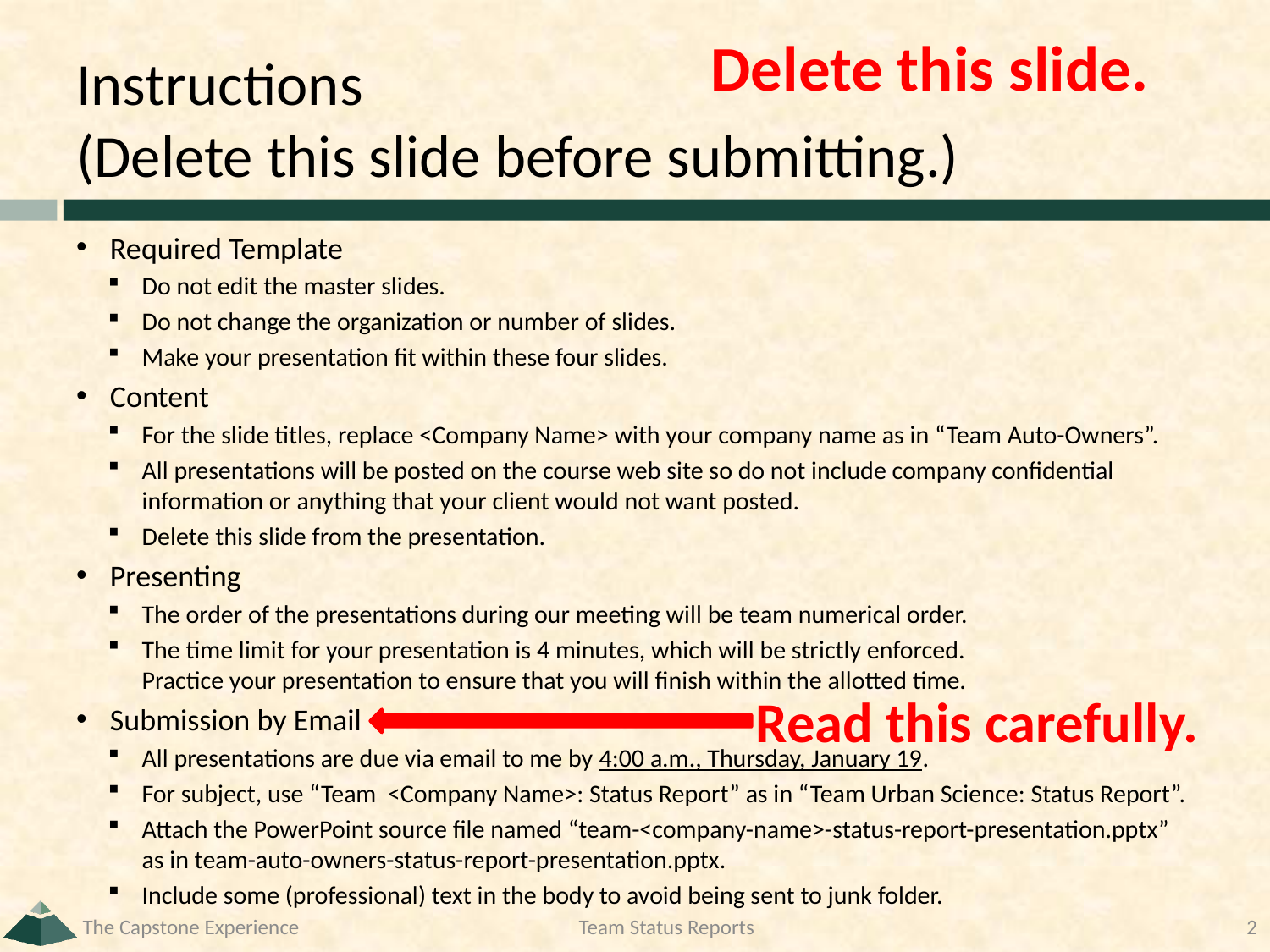

Delete this slide.
# Instructions (Delete this slide before submitting.)
Required Template
Do not edit the master slides.
Do not change the organization or number of slides.
Make your presentation fit within these four slides.
Content
For the slide titles, replace <Company Name> with your company name as in “Team Auto-Owners”.
All presentations will be posted on the course web site so do not include company confidential information or anything that your client would not want posted.
Delete this slide from the presentation.
Presenting
The order of the presentations during our meeting will be team numerical order.
The time limit for your presentation is 4 minutes, which will be strictly enforced.
Practice your presentation to ensure that you will finish within the allotted time.
Submission by Email
All presentations are due via email to me by 4:00 a.m., Thursday, January 19.
For subject, use “Team  <Company Name>: Status Report” as in “Team Urban Science: Status Report”.
Attach the PowerPoint source file named “team-<company-name>-status-report-presentation.pptx” as in team-auto-owners-status-report-presentation.pptx.
Include some (professional) text in the body to avoid being sent to junk folder.
Read this carefully.

The Capstone Experience
Team Status Reports
2